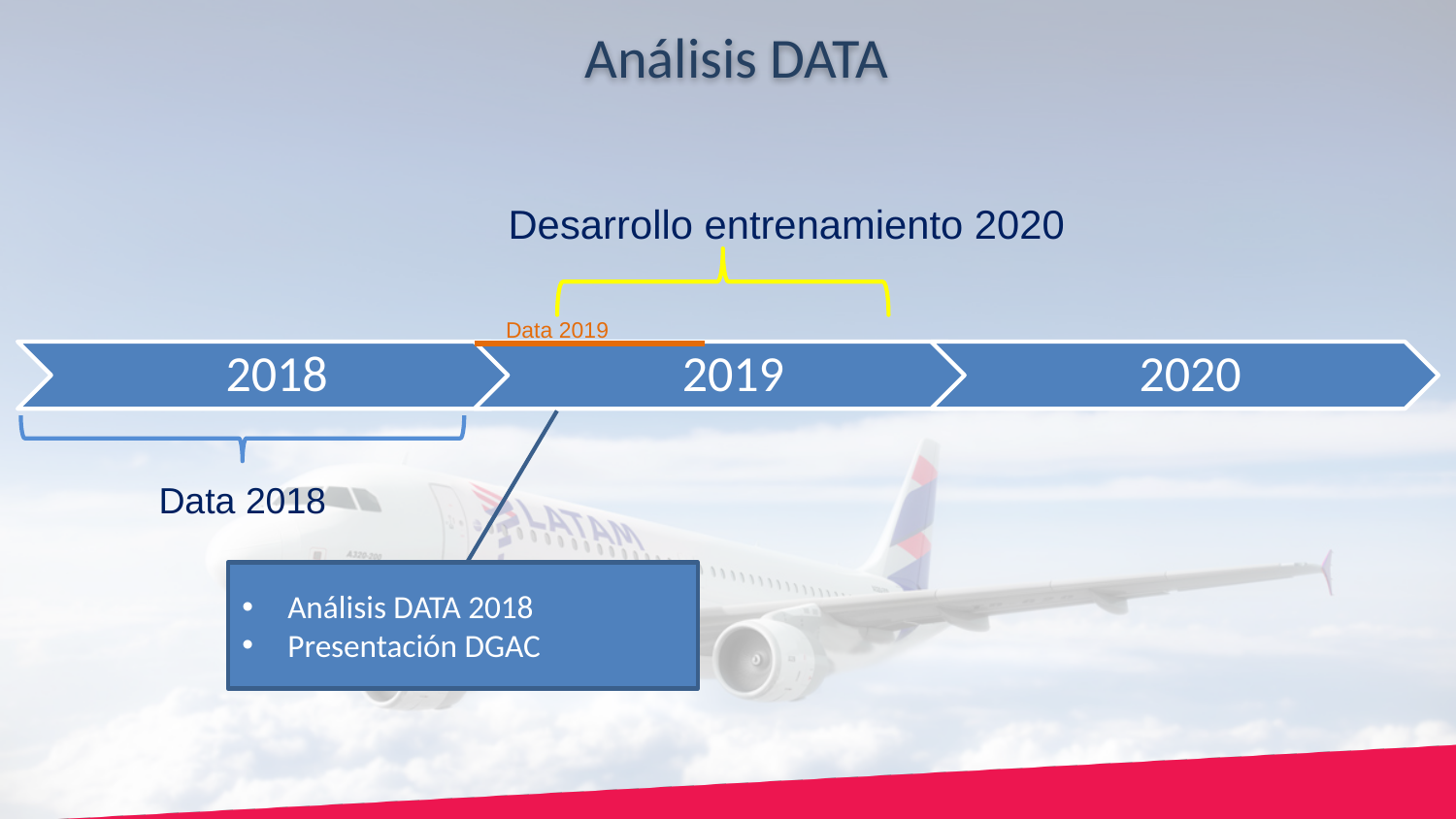

Análisis DATA

Desarrollo entrenamiento 2020

Data 2019
2018
2019
2020
Data 2018
Análisis DATA 2018
Presentación DGAC